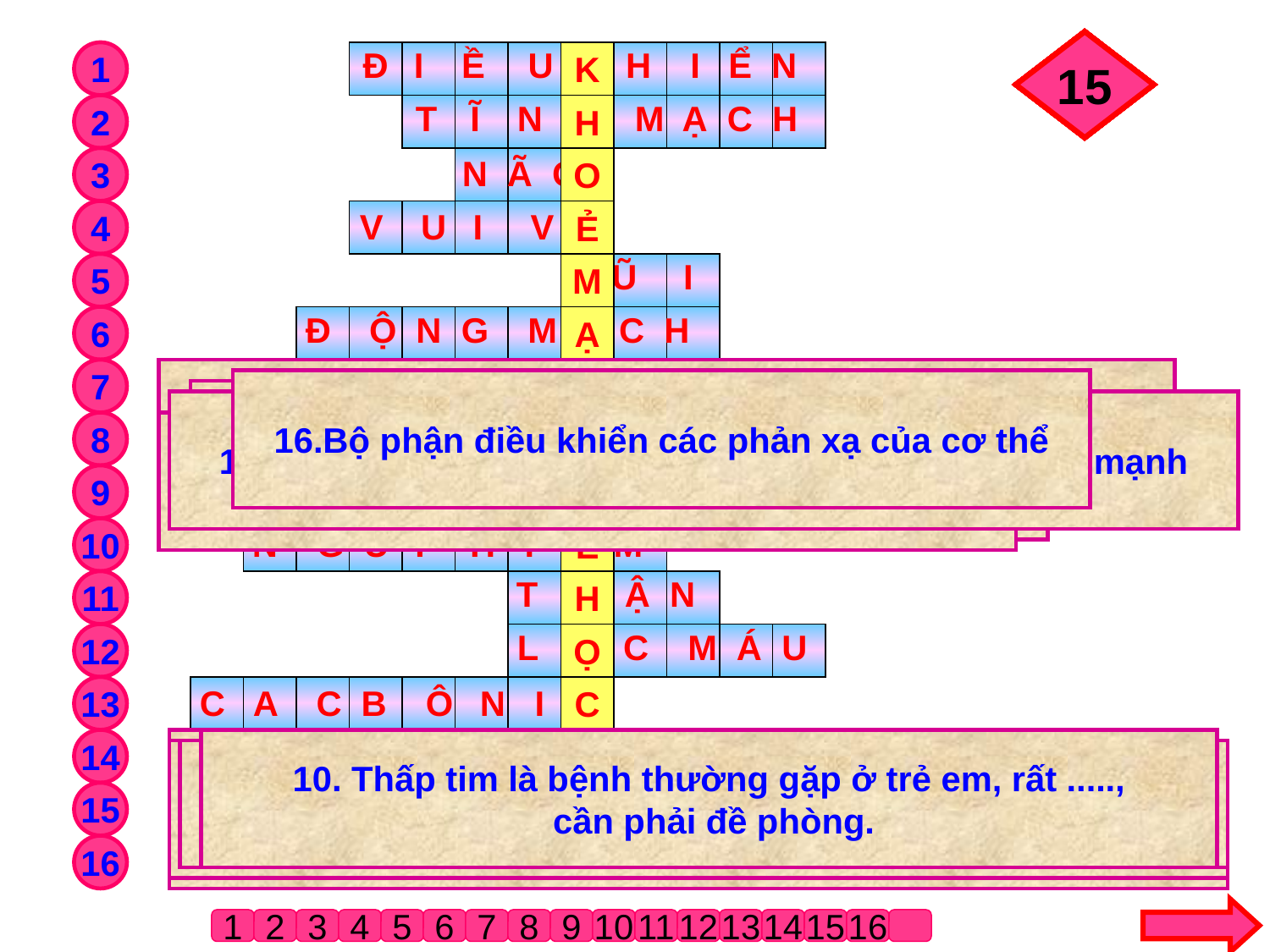

0
1
2
3
4
5
6
7
8
9
10
11
12
13
14
15
Đ   I     Ề       U  K    H    I    Ể  N
1

K
H
O
Ẻ
M
Ạ
N
H
Đ
H
Ọ
C
T
Ố
T
Ể
 T   Ĩ     N   H     M   Ạ  C  H
2

          N  Ã  O
3

          V     U   I     V   Ẻ
4

        M  Ũ     I
5

       Đ    Ộ  N  G    M  Ạ  C  H
6

       N  U    Ô   I     C  Ơ     T  H  Ể
7
11. Bộ phận lọc chất thải có trong máu thành nước tiểu

16.Bộ phận điều khiển các phản xạ của cơ thể
13. Khí thải ra ngoài cơ thể gọi là khí ......
15. Đây là cách sống cần thiết để cơ thể được khỏe mạnh
12. Nhiệm vụ quan trọng của thận là ........
        P  H  Ổ   I
8
14. Bộ phận “Đập thì sống, không đập thì chết”

        B    Ó  N  G    Đ  Á   I
9

        N    G  U  Y    H   I   Ể    M
10

        T   H    Ậ  N
11

        L    Ọ  C    M  Á  U
12

        C   A    C  B    Ô   N   I   C
13

        T    I   M
14
4. Một trạng thái tâm lí rất tốt đối với cơ quan thần kinh
3. Cơ quan thần kinh trung ương điều khiển
 mọi hoạt động của cơ thể
10. Thấp tim là bệnh thường gặp ở trẻ em, rất .....,
 cần phải đề phòng.

1. Điền từ còn thiếu trong câu sau: “Não và tủy sống là
trung ương thần kinh .... mọi hoạt động của cơ thể”
2. Bộ phận đưa máu từ các cơ quan của cơ thể về tim
5. Nơi sưởi ấm và làm sạch không khí trước khi vào phổi
8. Bộ phận thực hiện trao đổi không khí trong cơ thể
 và môi trường bên ngoài
9. Cơ quan bài tiết nước tiểu bao gồm: hai quả thận,
hai ống dẫn nước tiểu, ống đái và  .....
7. Nhiệm vụ của máu là đưa khí ôxi
và chất dinh dưỡng đi .....
6. Bộ phận đưa máu từ tim tới các cơ quan trong cơ thể
        S  Ố   N  G  L  À   N  H  M  Ạ  N  H
15

         T    Ủ   Y     S   Ố  N  G
16

1
2
3
4
5
6
7
8
9
10
11
12
13
14
15
16